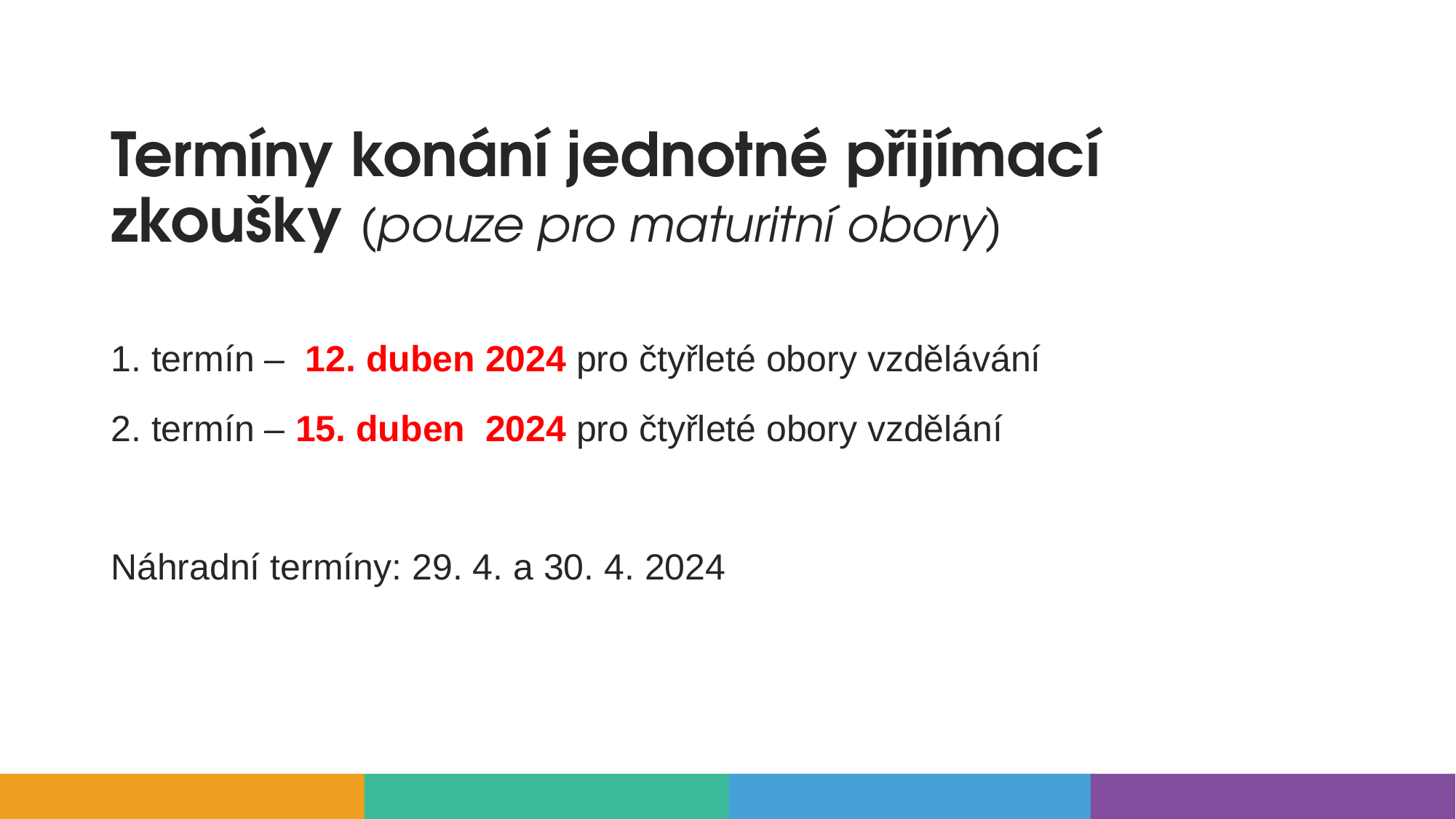

# Termíny konání jednotné přijímací zkoušky (pouze pro maturitní obory)
1. termín –  12. duben 2024 pro čtyřleté obory vzdělávání
2. termín – 15. duben  2024 pro čtyřleté obory vzdělání

Náhradní termíny: 29. 4. a 30. 4. 2024